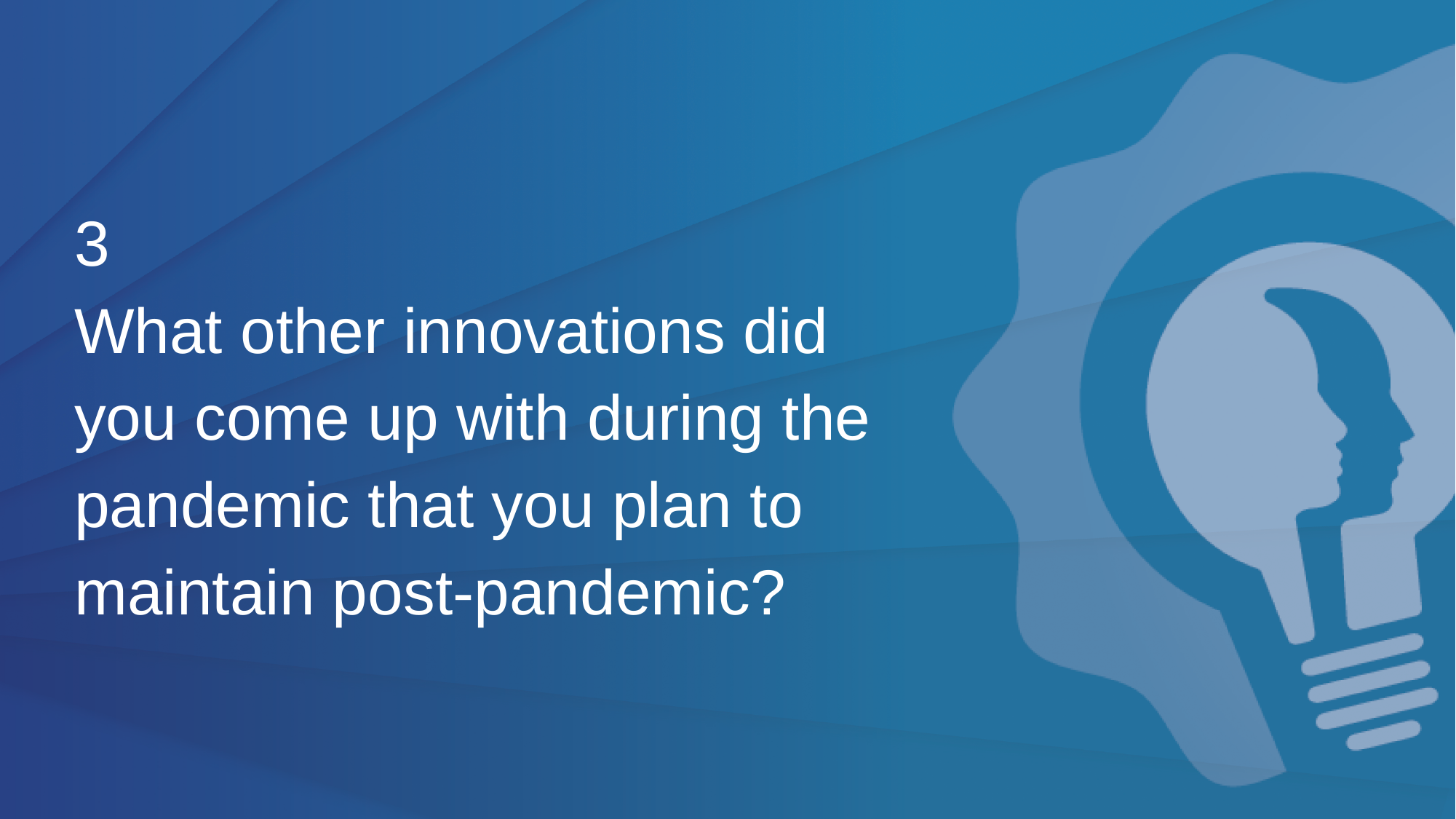

# 3 What other innovations did you come up with during the pandemic that you plan to maintain post-pandemic?